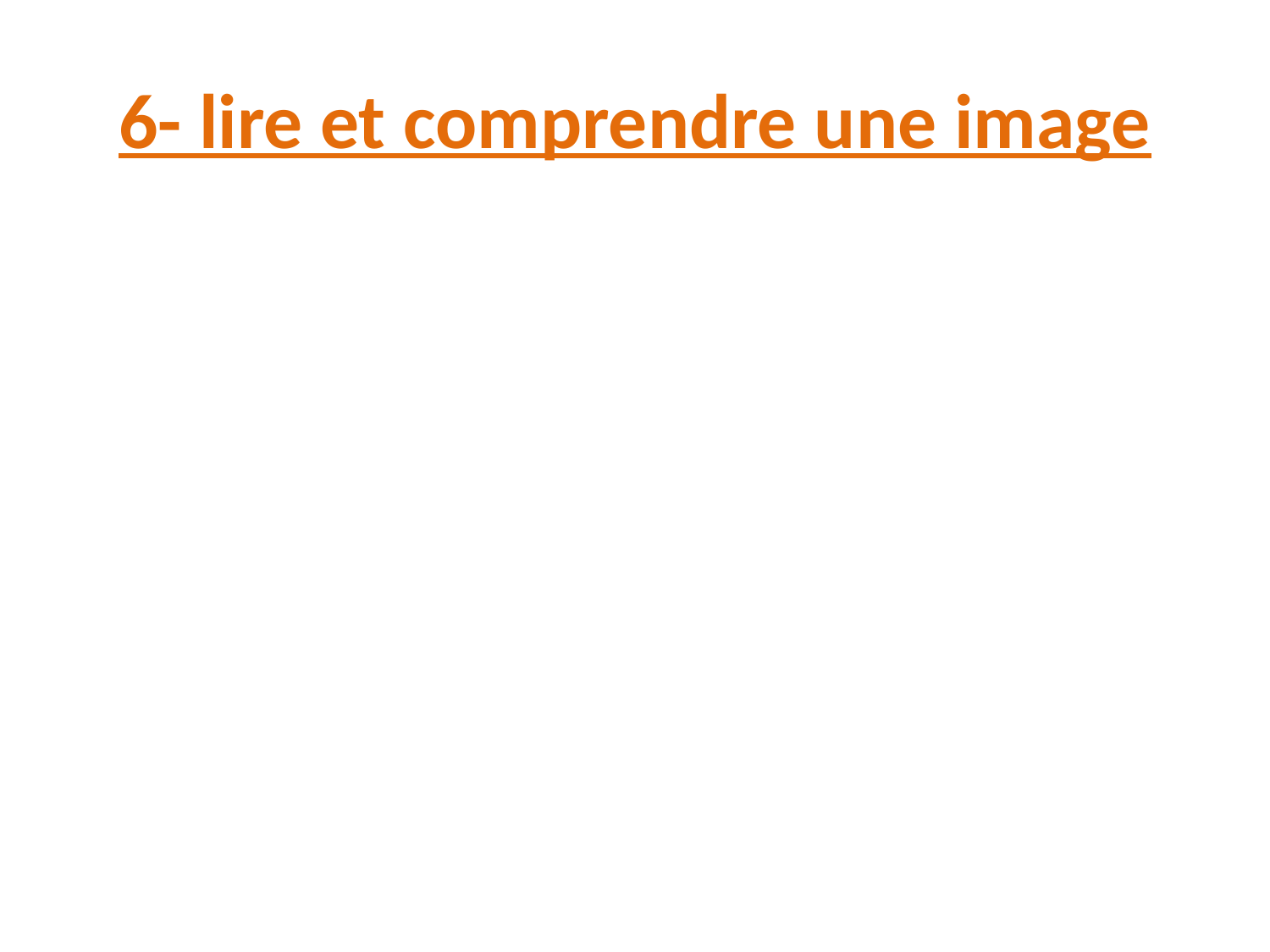

# 6- lire et comprendre une image